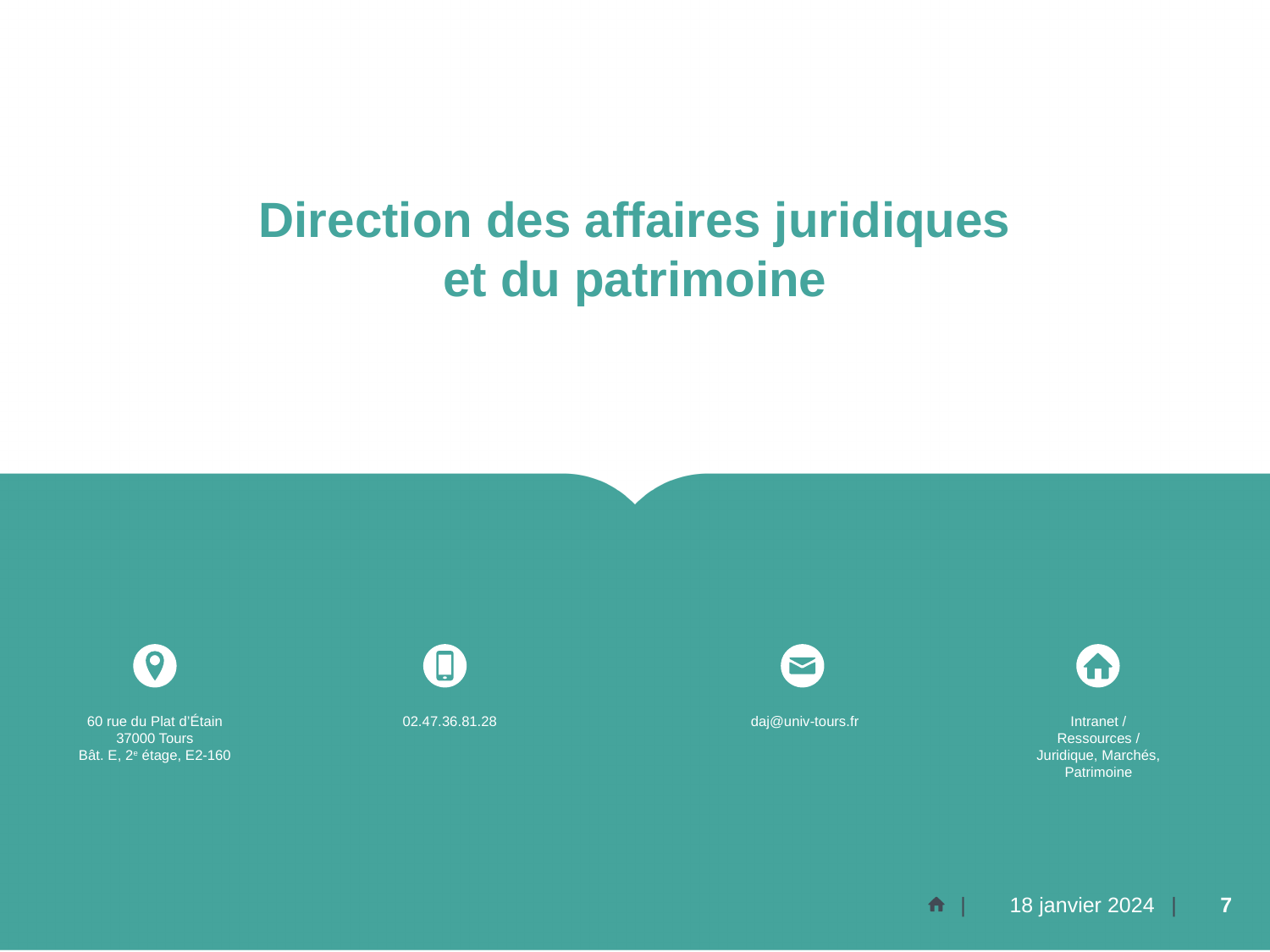

# Direction des affaires juridiques et du patrimoine

60 rue du Plat d’Étain
37000 Tours
Bât. E, 2e étage, E2-160
02.47.36.81.28
daj@univ-tours.fr
Intranet / Ressources / Juridique, Marchés, Patrimoine